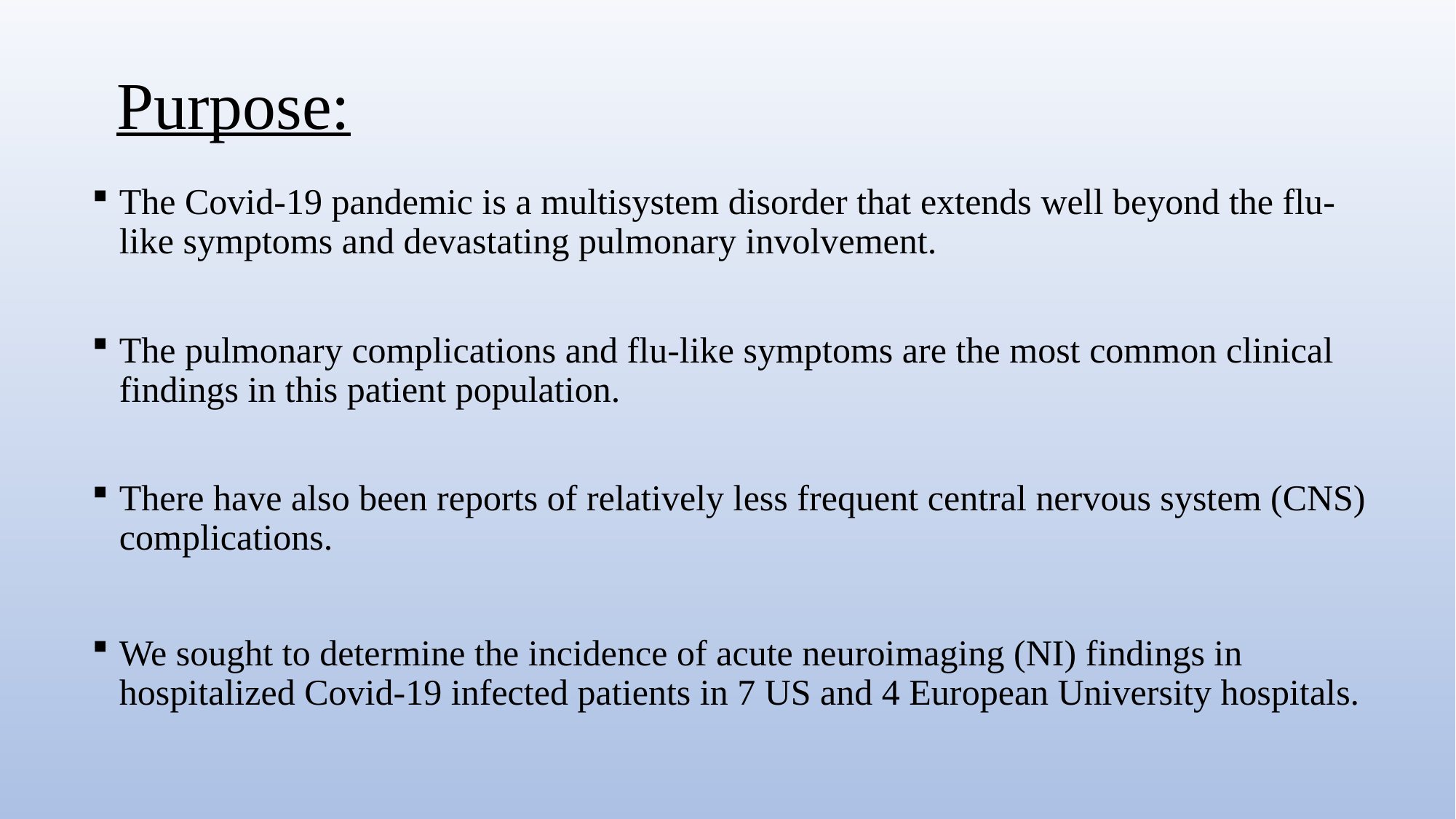

# Purpose:
The Covid-19 pandemic is a multisystem disorder that extends well beyond the flu-like symptoms and devastating pulmonary involvement.

The pulmonary complications and flu-like symptoms are the most common clinical findings in this patient population.

There have also been reports of relatively less frequent central nervous system (CNS) complications.

We sought to determine the incidence of acute neuroimaging (NI) findings in hospitalized Covid-19 infected patients in 7 US and 4 European University hospitals.